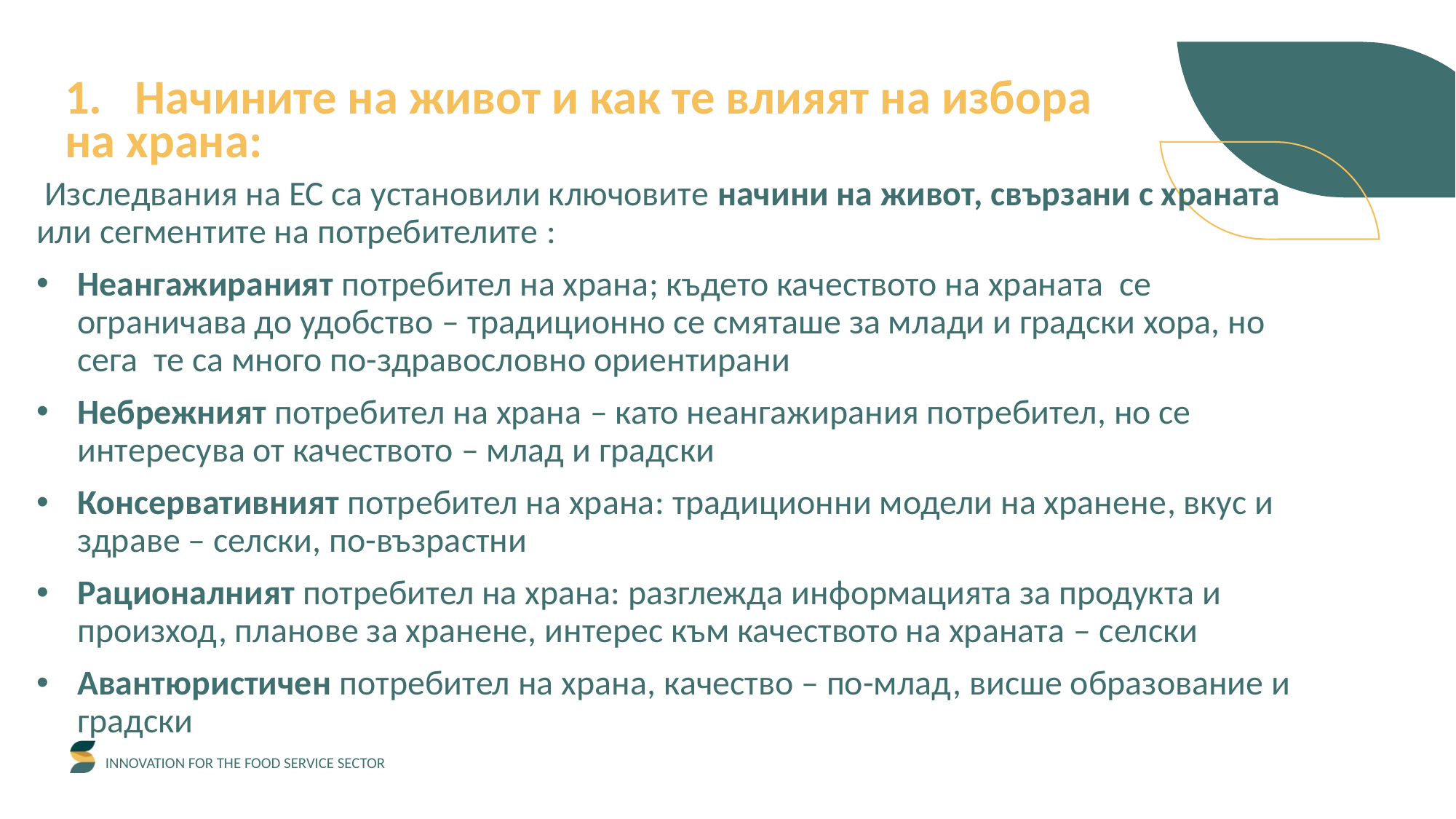

1.   Начините на живот и как те влияят на избора на храна:
 Изследвания на ЕС са установили ключовите начини на живот, свързани с храната или сегментите на потребителите :
Неангажираният потребител на храна; където качеството на храната  се ограничава до удобство – традиционно се смяташе за млади и градски хора, но сега  те са много по-здравословно ориентирани
Небрежният потребител на храна – като неангажирания потребител, но се интересува от качеството – млад и градски
Консервативният потребител на храна: традиционни модели на хранене, вкус и здраве – селски, по-възрастни
Рационалният потребител на храна: разглежда информацията за продукта и произход, планове за хранене, интерес към качеството на храната – селски
Авантюристичен потребител на храна, качество – по-млад, висше образование и градски